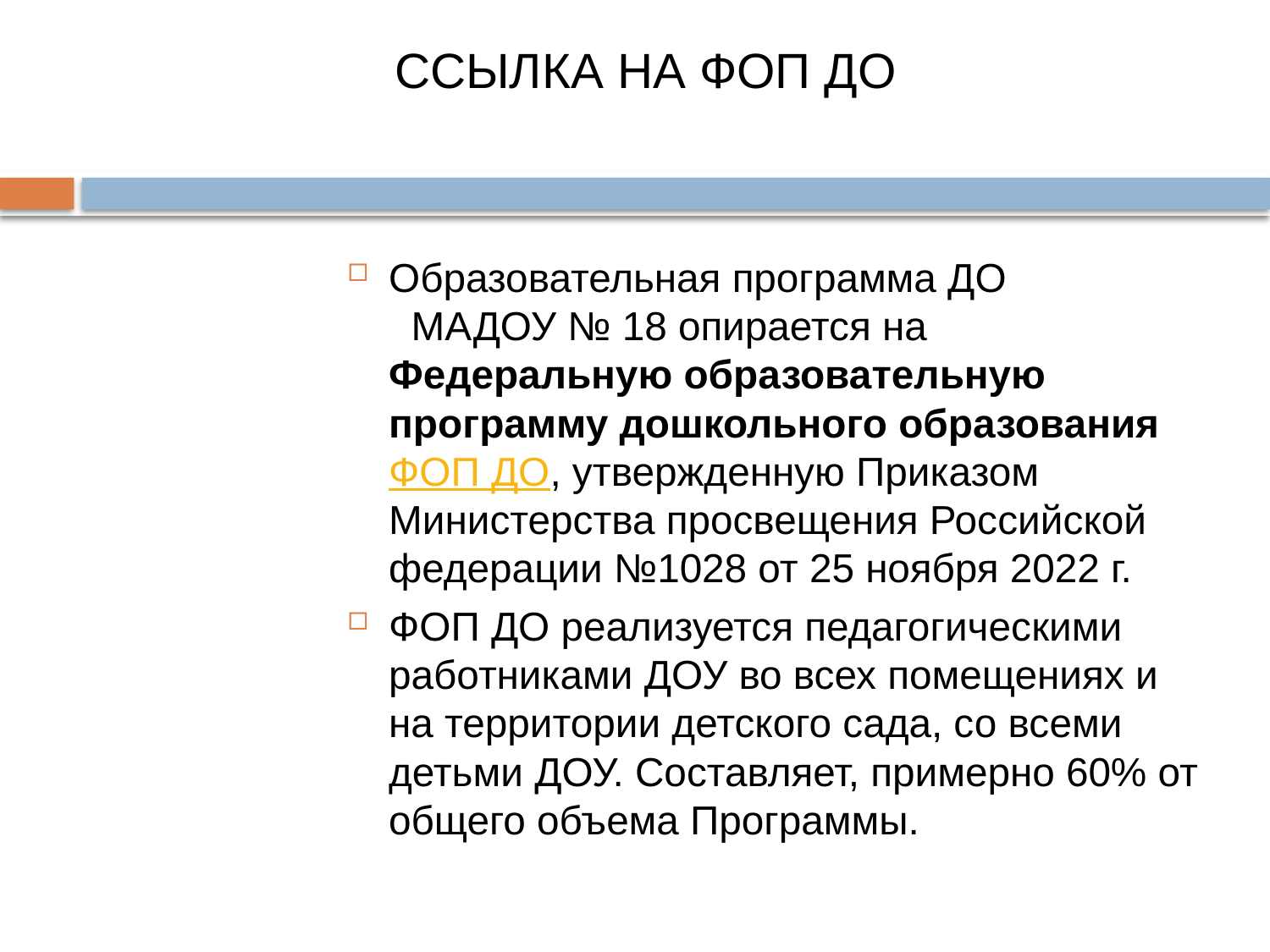

# ССЫЛКА НА ФОП ДО

Образовательная программа ДО                     МАДОУ № 18 опирается на Федеральную образовательную программу дошкольного образования ФОП ДО, утвержденную Приказом Министерства просвещения Российской федерации №1028 от 25 ноября 2022 г.
ФОП ДО реализуется педагогическими работниками ДОУ во всех помещениях и на территории детского сада, со всеми детьми ДОУ. Составляет, примерно 60% от общего объема Программы.